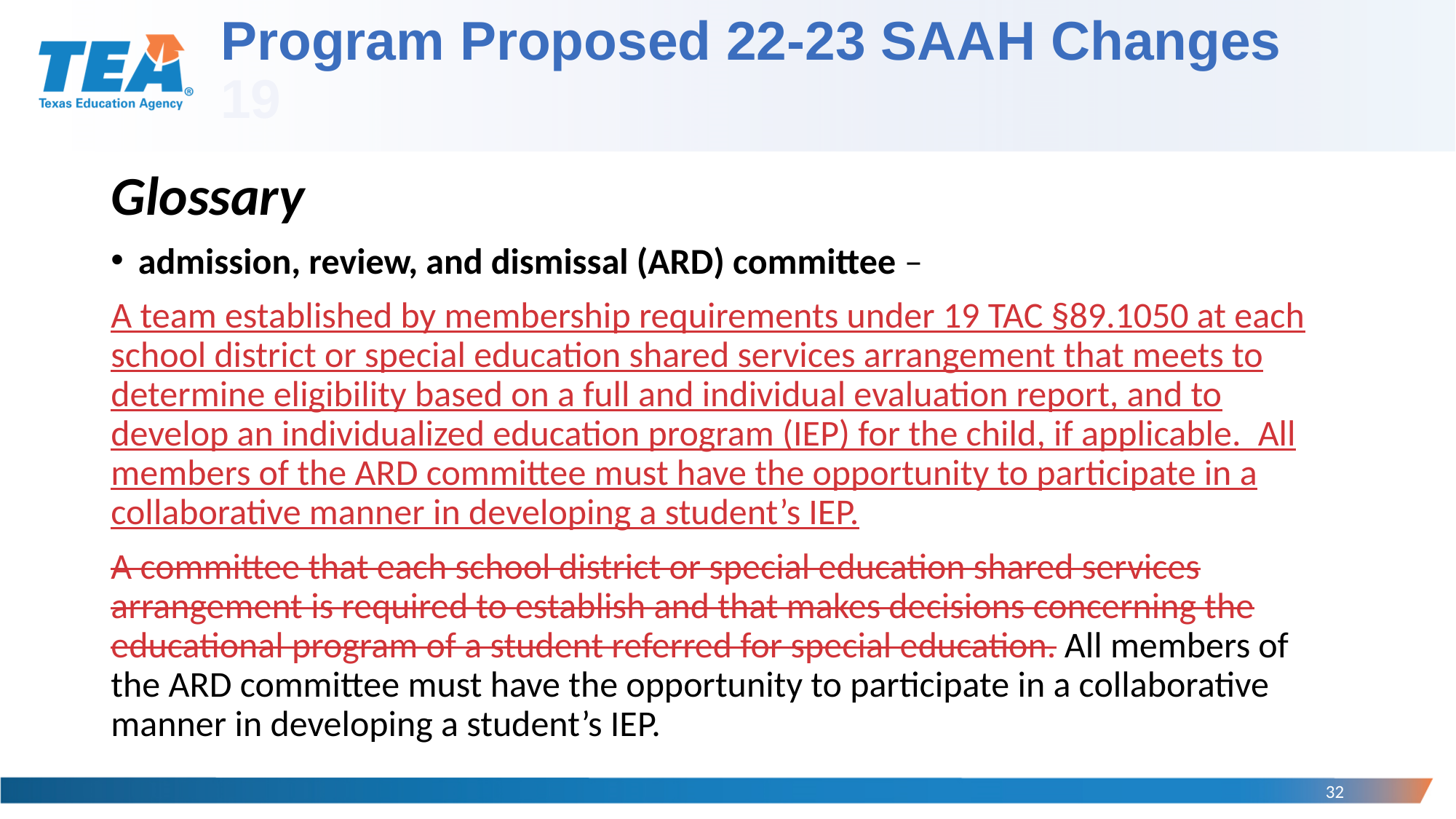

# Program Proposed 22-23 SAAH Changes 19
Glossary
admission, review, and dismissal (ARD) committee –
A team established by membership requirements under 19 TAC §89.1050 at each school district or special education shared services arrangement that meets to determine eligibility based on a full and individual evaluation report, and to develop an individualized education program (IEP) for the child, if applicable.  All members of the ARD committee must have the opportunity to participate in a collaborative manner in developing a student’s IEP.
A committee that each school district or special education shared services arrangement is required to establish and that makes decisions concerning the educational program of a student referred for special education. All members of the ARD committee must have the opportunity to participate in a collaborative manner in developing a student’s IEP.

32